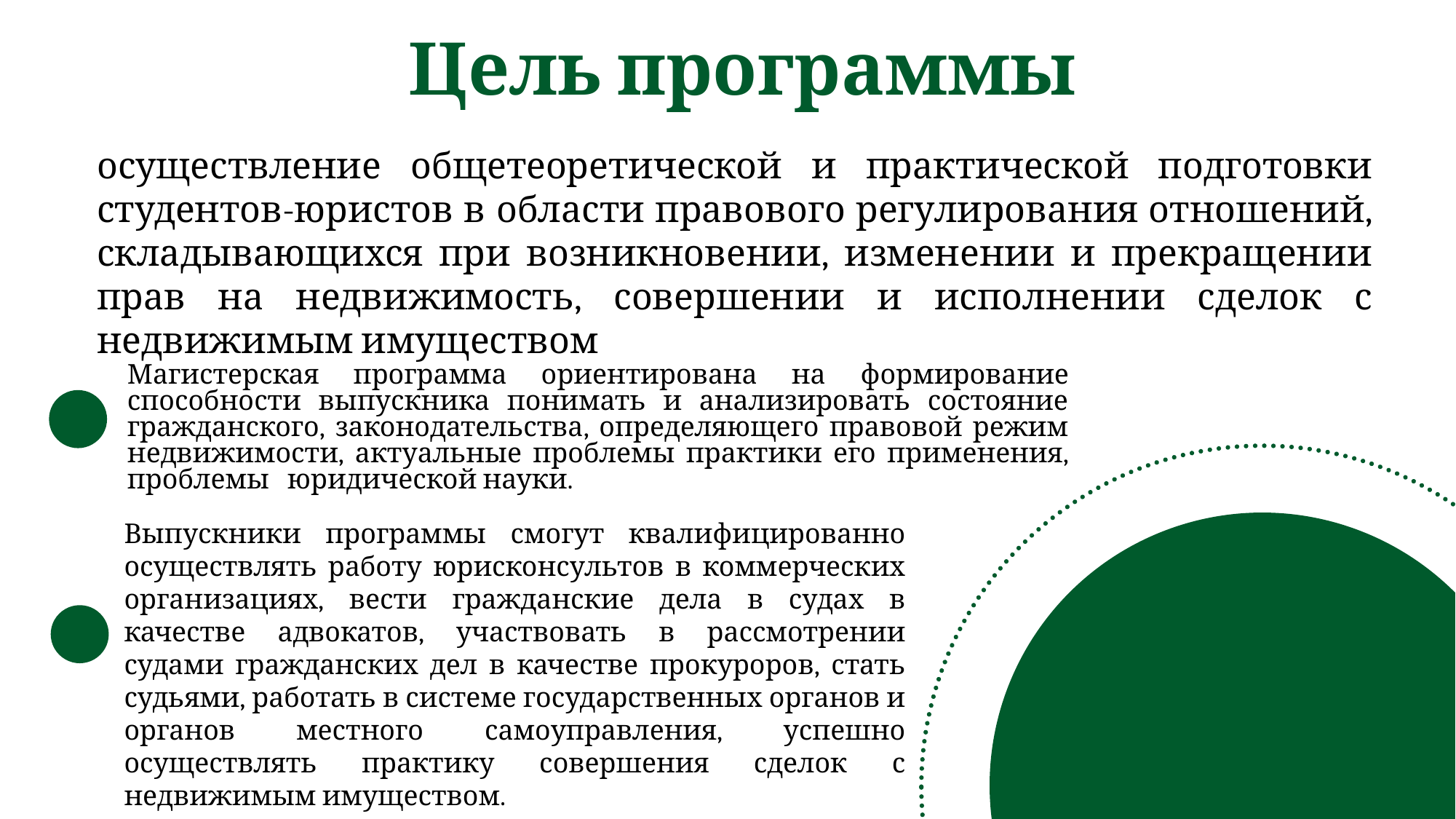

Цель программы
осуществление общетеоретической и практической подготовки студентов-юристов в области правового регулирования отношений, складывающихся при возникновении, изменении и прекращении прав на недвижимость, совершении и исполнении сделок с недвижимым имуществом
Магистерская программа ориентирована на формирование способности выпускника понимать и анализировать состояние гражданского, законодательства, определяющего правовой режим недвижимости, актуальные проблемы практики его применения, проблемы   юридической науки.

Выпускники программы смогут квалифицированно осуществлять работу юрисконсультов в коммерческих организациях, вести гражданские дела в судах в качестве адвокатов, участвовать в рассмотрении судами гражданских дел в качестве прокуроров, стать судьями, работать в системе государственных органов и органов местного самоуправления, успешно осуществлять практику совершения сделок с недвижимым имуществом.